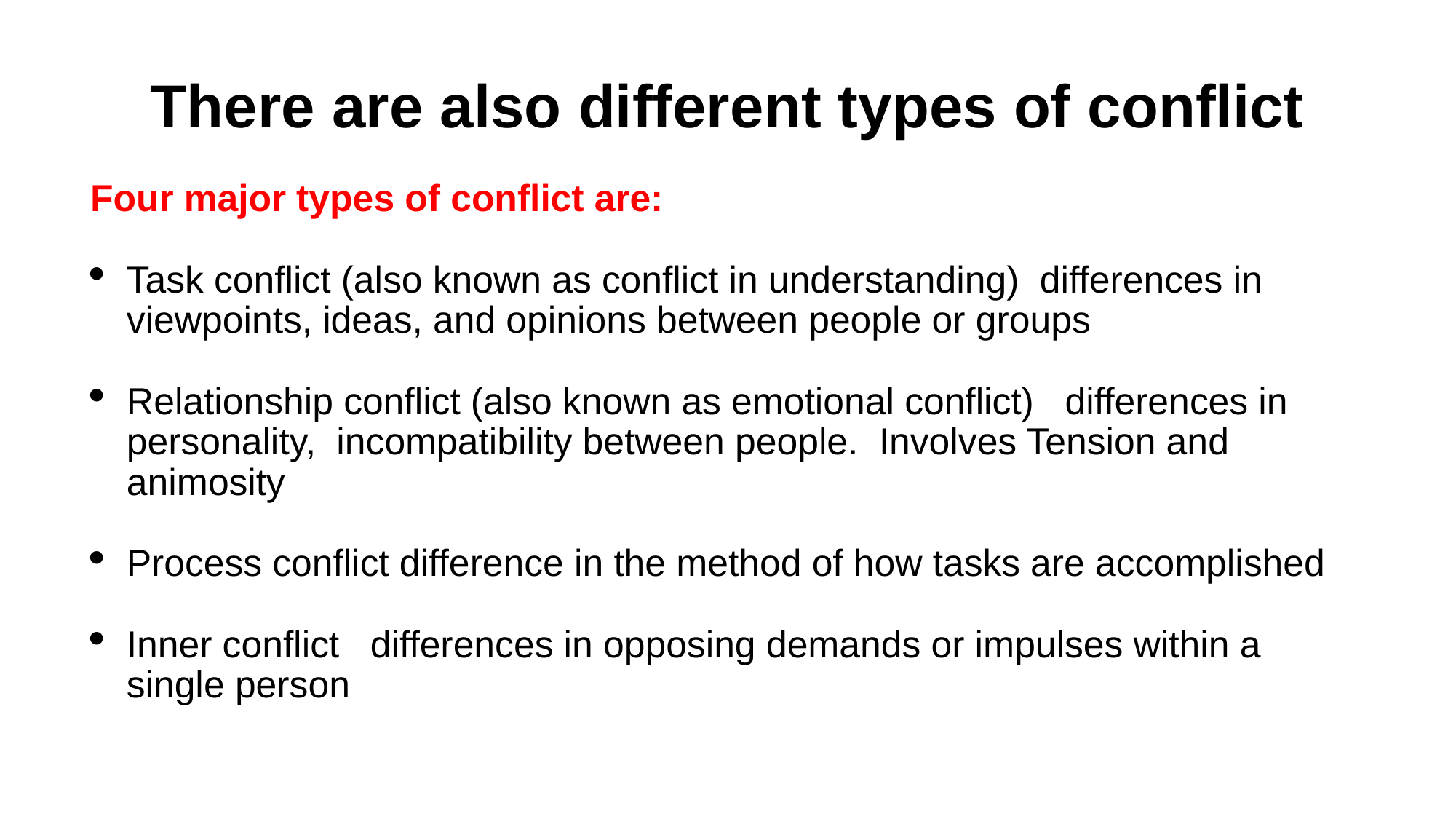

# There are also different types of conflict
Four major types of conflict are:

Task conflict (also known as conflict in understanding)  differences in viewpoints, ideas, and opinions between people or groups

Relationship conflict (also known as emotional conflict)   differences in personality,  incompatibility between people.  Involves Tension and animosity

Process conflict difference in the method of how tasks are accomplished

Inner conflict   differences in opposing demands or impulses within a single person